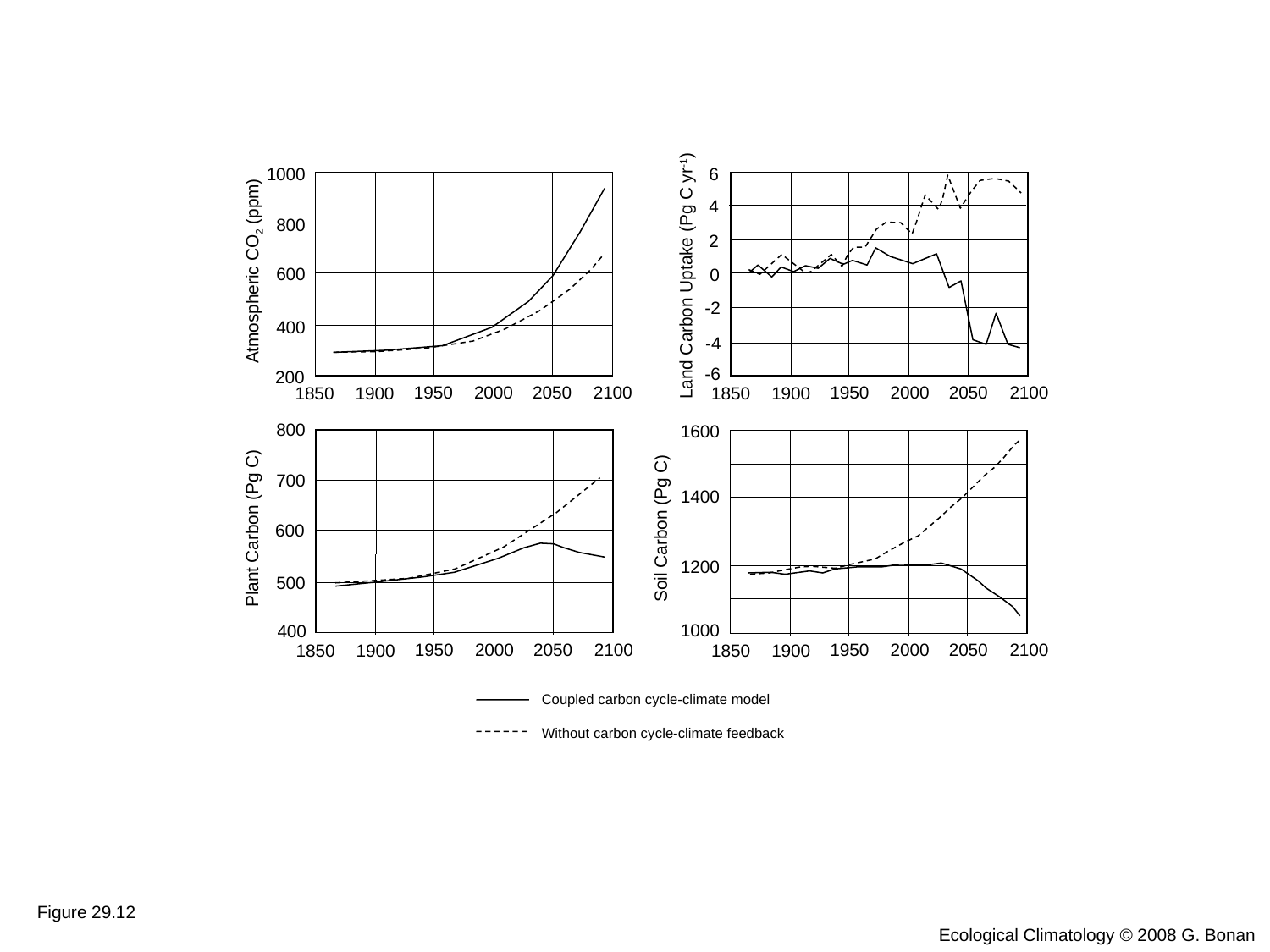

1000
6

4

800
2

Atmospheric CO2 (ppm)

600
0
Land Carbon Uptake (Pg C yr-1)

-2

400
-4

-6
200
1950
2000
2100
2050
1850
1900
1950
2000
2100
2050
1850
1900
800
1600

700

1400

Plant Carbon (Pg C)
Soil Carbon (Pg C)
600

1200

500

1000
400
1950
2000
2100
2050
1850
1900
1950
2000
2100
2050
1850
1900
Coupled carbon cycle-climate model

Without carbon cycle-climate feedback

Figure 29.12
Ecological Climatology © 2008 G. Bonan